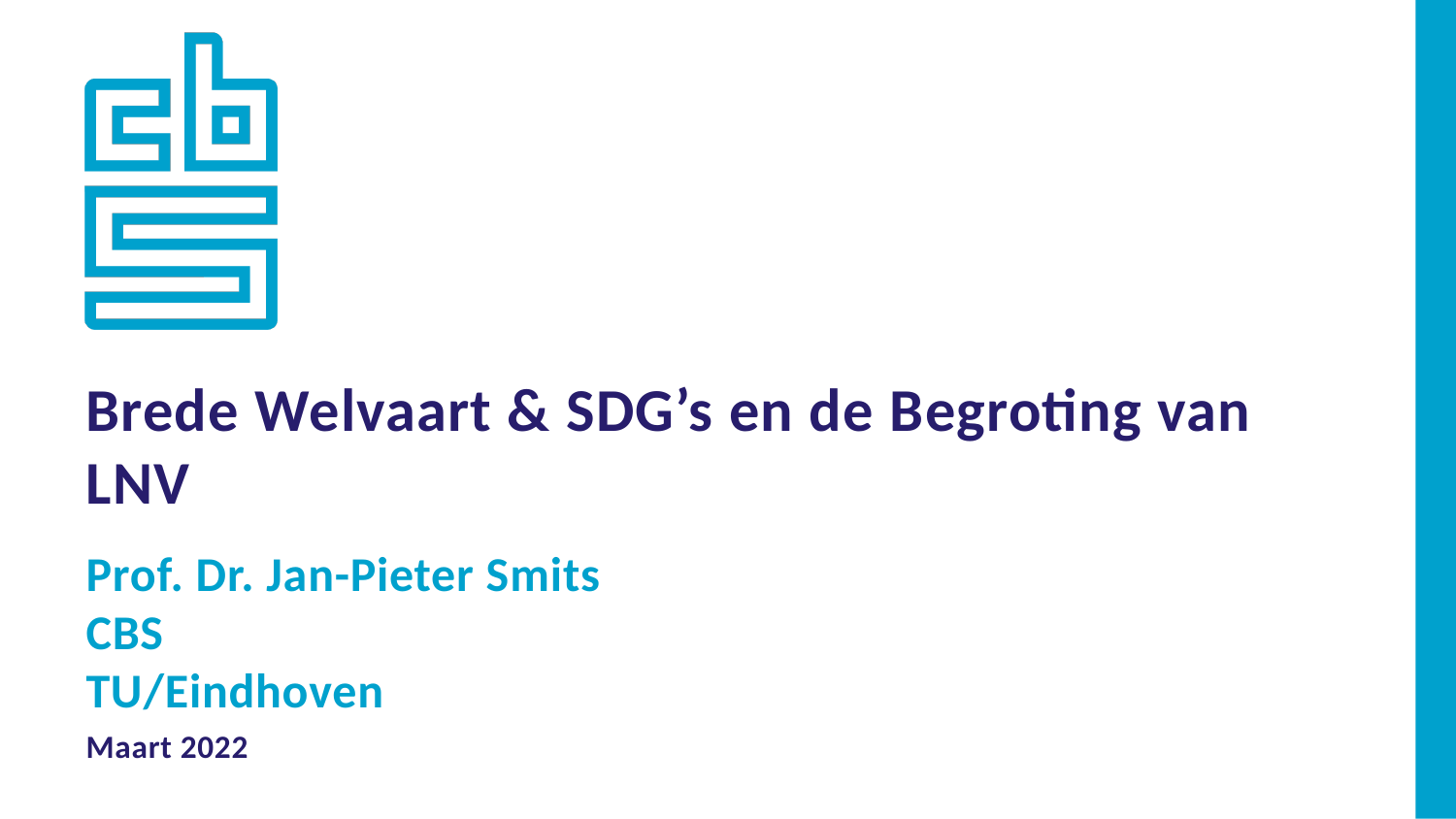

Brede Welvaart & SDG’s en de Begroting van LNV
Prof. Dr. Jan-Pieter Smits
CBS
TU/Eindhoven
Maart 2022